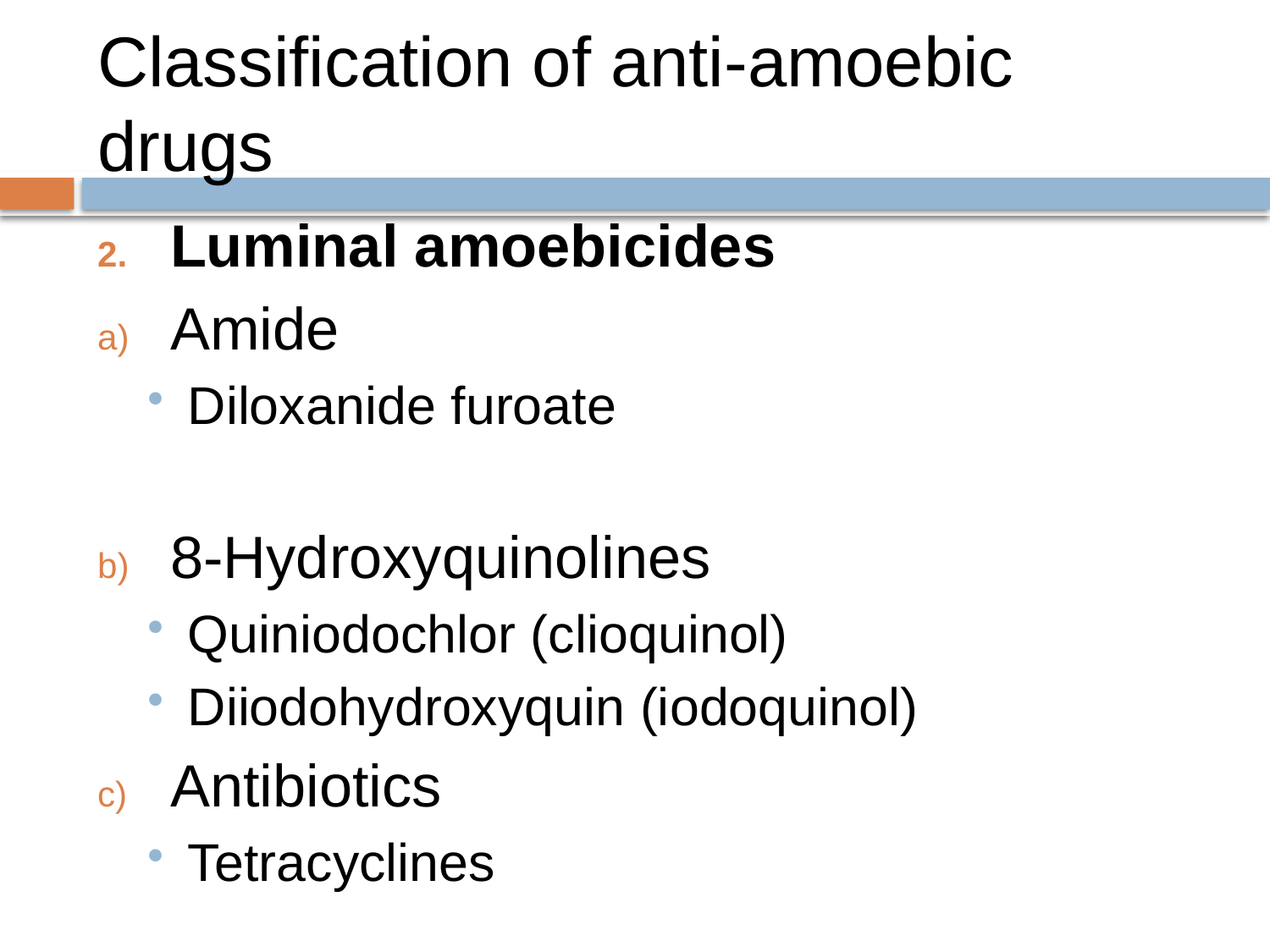

# Classification of anti-amoebic drugs
Luminal amoebicides
Amide
Diloxanide furoate

8-Hydroxyquinolines
Quiniodochlor (clioquinol)
Diiodohydroxyquin (iodoquinol)
Antibiotics
Tetracyclines